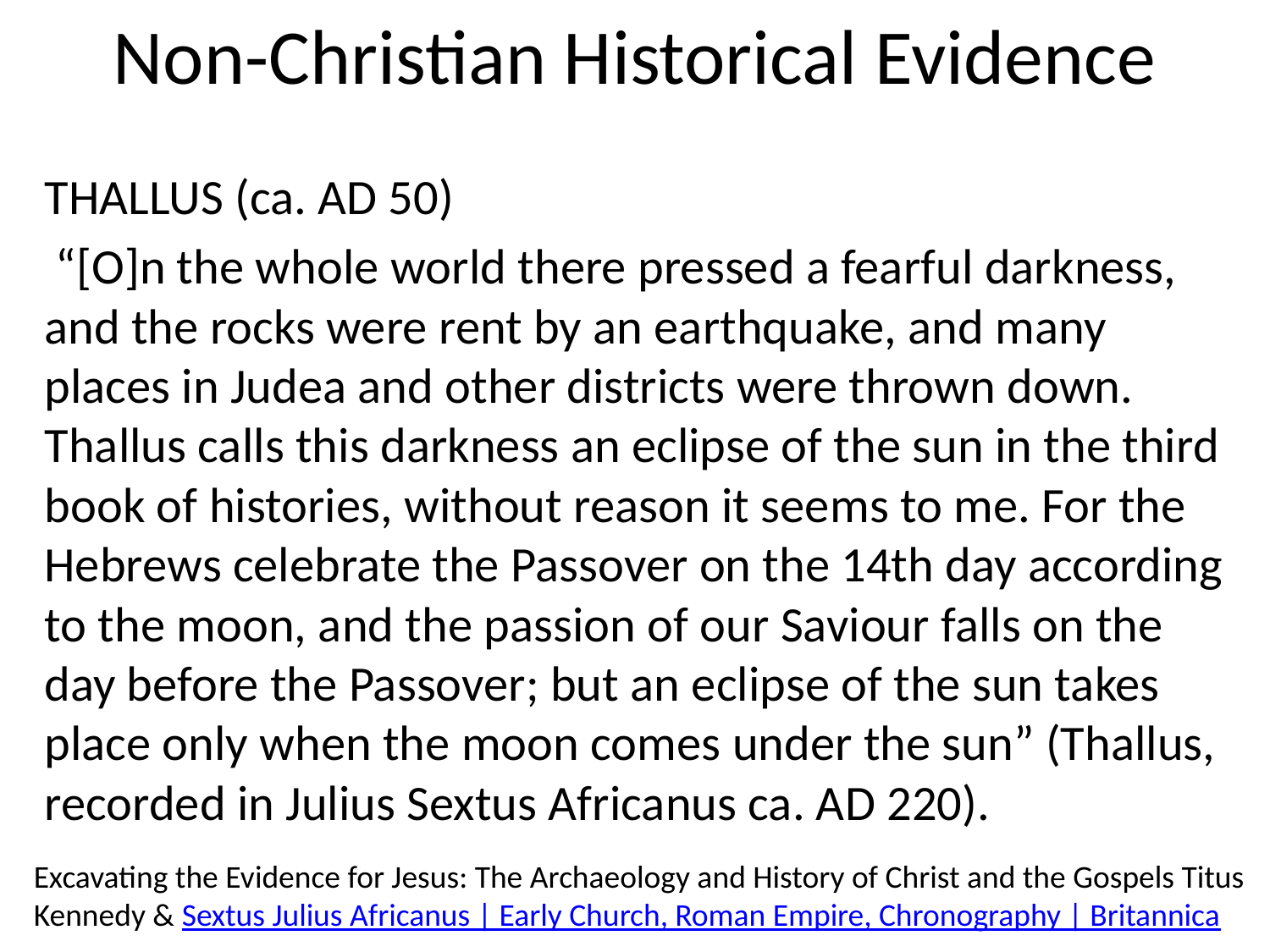

# Non-Christian Historical Evidence
THALLUS (ca. AD 50)
 “[O]n the whole world there pressed a fearful darkness, and the rocks were rent by an earthquake, and many places in Judea and other districts were thrown down. Thallus calls this darkness an eclipse of the sun in the third book of histories, without reason it seems to me. For the Hebrews celebrate the Passover on the 14th day according to the moon, and the passion of our Saviour falls on the day before the Passover; but an eclipse of the sun takes place only when the moon comes under the sun” (Thallus, recorded in Julius Sextus Africanus ca. AD 220).
Excavating the Evidence for Jesus: The Archaeology and History of Christ and the Gospels Titus Kennedy & Sextus Julius Africanus | Early Church, Roman Empire, Chronography | Britannica